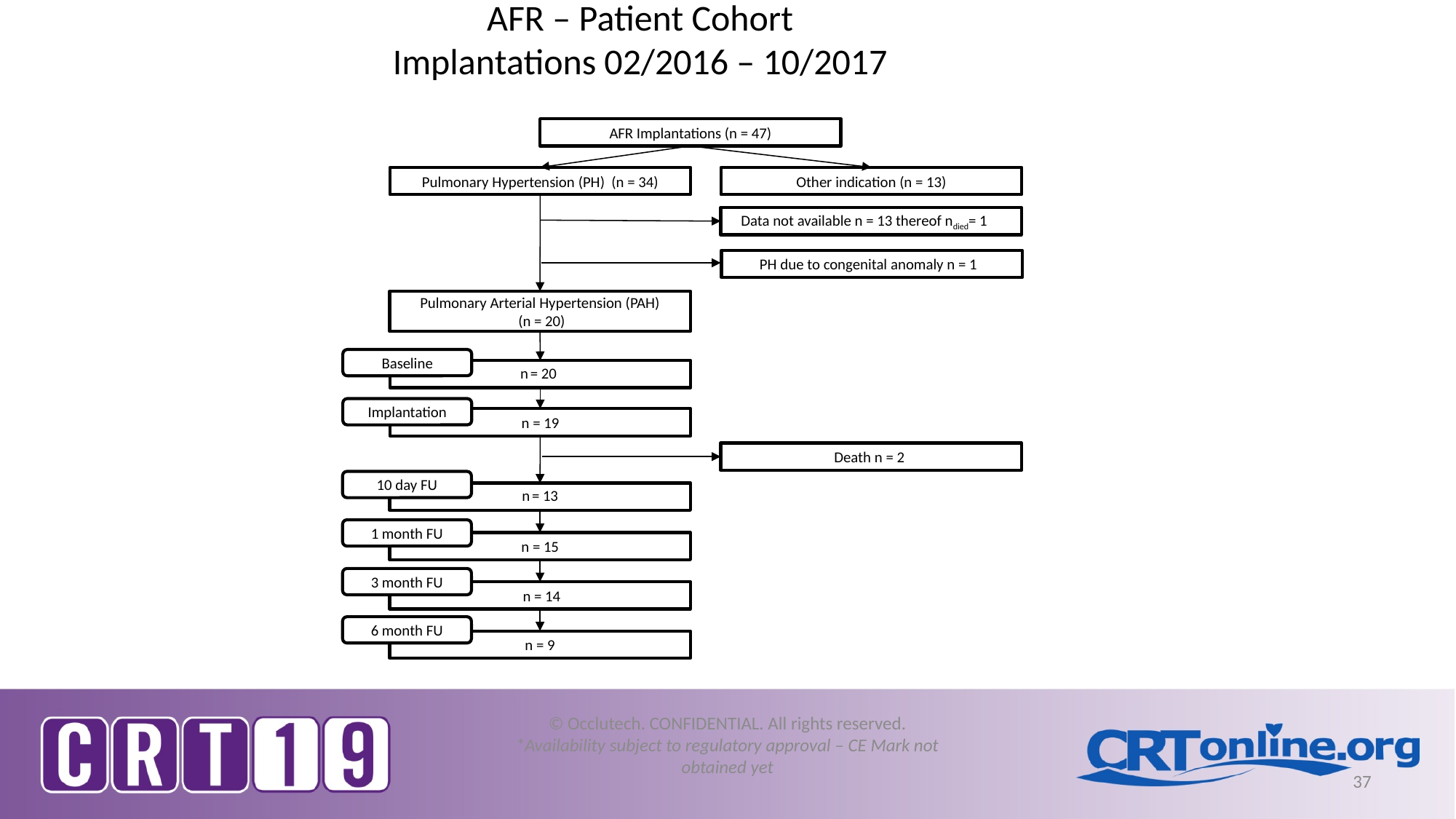

AFR – Patient Cohort
Implantations 02/2016 – 10/2017
AFR Implantations (n = 47)
Pulmonary Hypertension (PH)  (n = 34)
Other indication (n = 13)
Data not available n = 13 thereof ndied= 1
PH due to congenital anomaly n = 1
Pulmonary Arterial Hypertension (PAH)
 (n = 20)
Baseline
n = 20
Implantation
n = 19
Death n = 2
10 day FU
n = 13
1 month FU
n = 15
3 month FU
 n = 14
6 month FU
n = 9
© Occlutech. CONFIDENTIAL. All rights reserved.
*Availability subject to regulatory approval – CE Mark not obtained yet
37